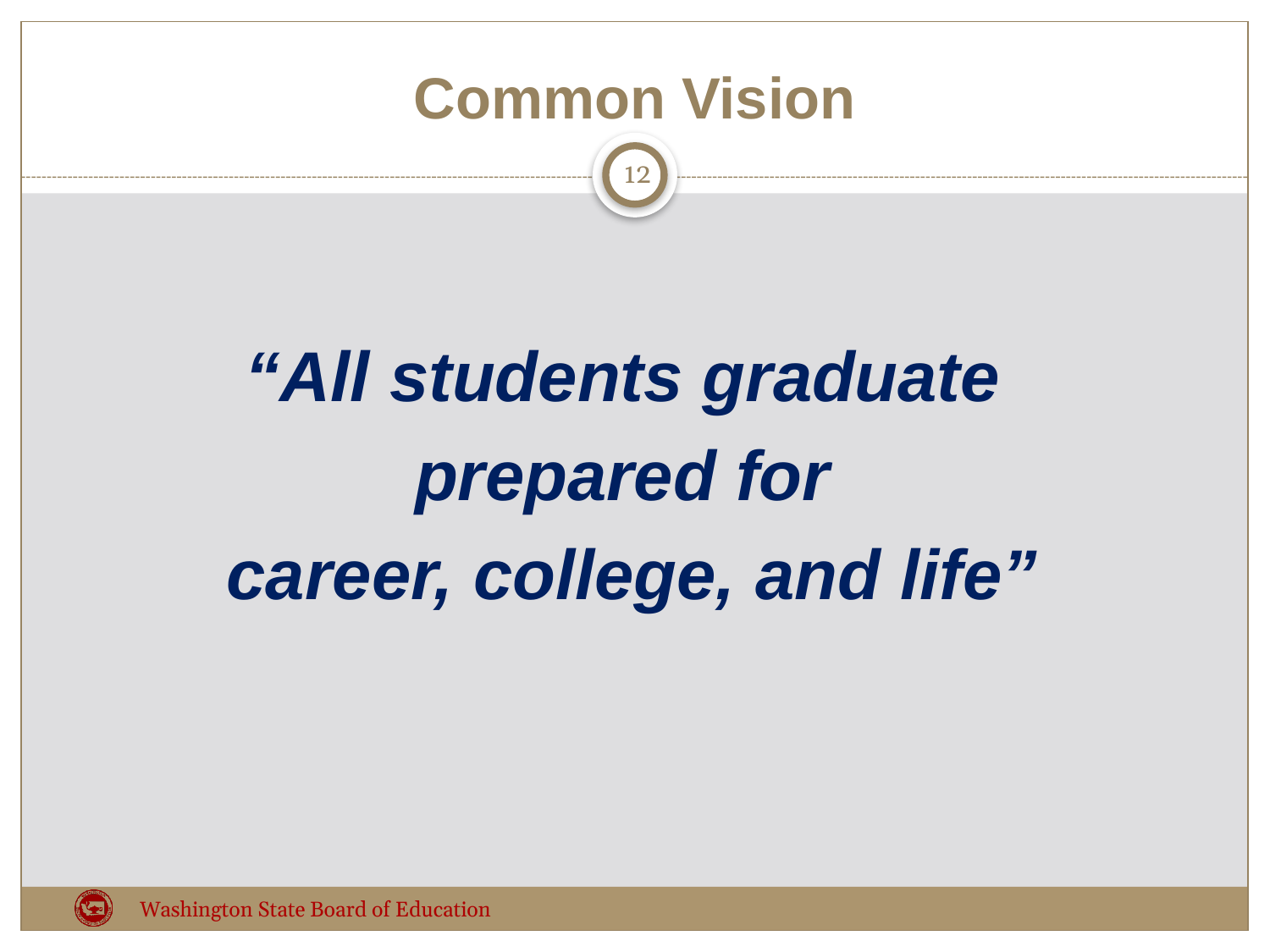

# Common Vision

“All students graduate
prepared for
career, college, and life”
Washington State Board of Education
12